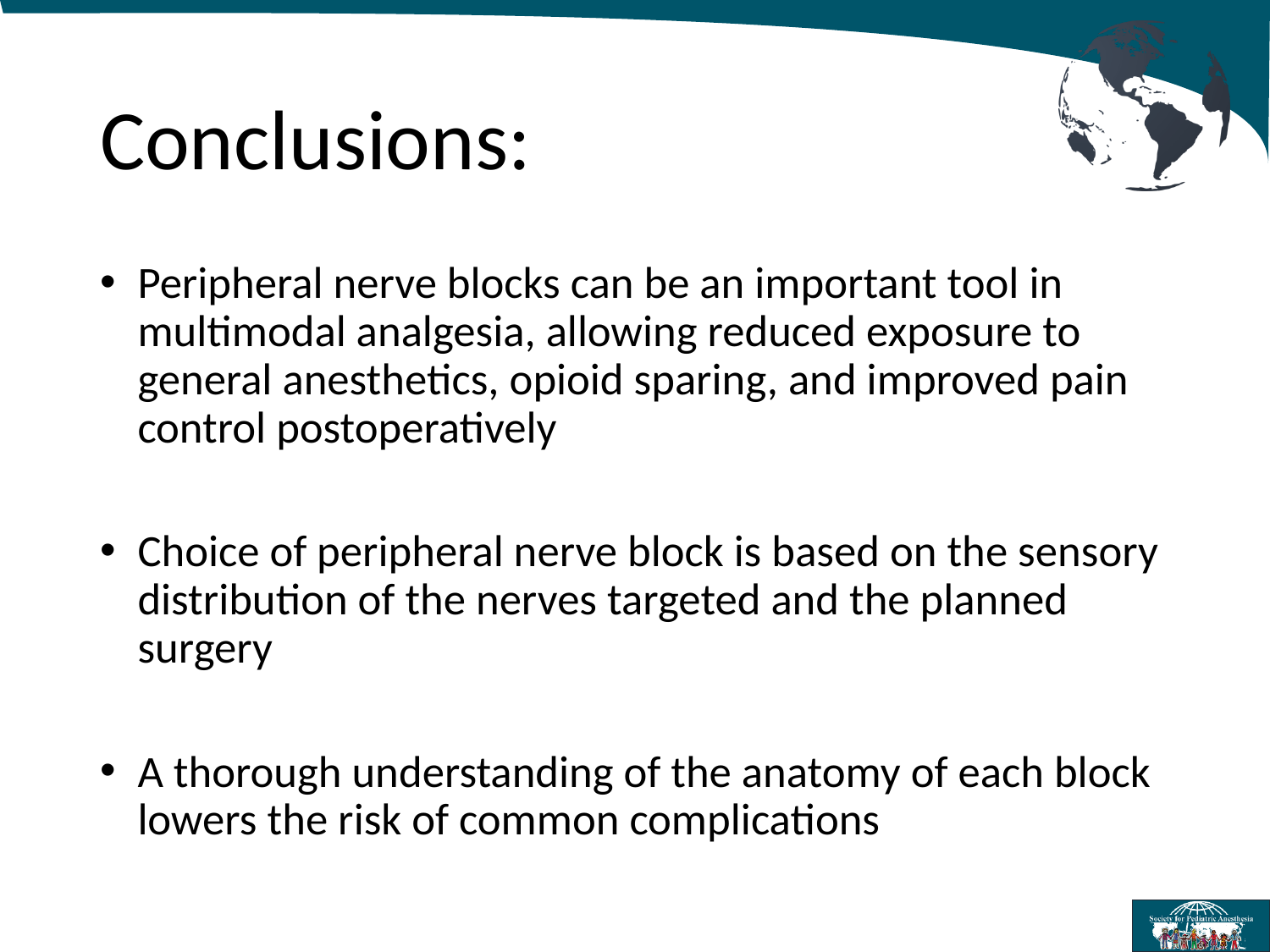

# Conclusions:
Peripheral nerve blocks can be an important tool in multimodal analgesia, allowing reduced exposure to general anesthetics, opioid sparing, and improved pain control postoperatively

Choice of peripheral nerve block is based on the sensory distribution of the nerves targeted and the planned surgery

A thorough understanding of the anatomy of each block lowers the risk of common complications